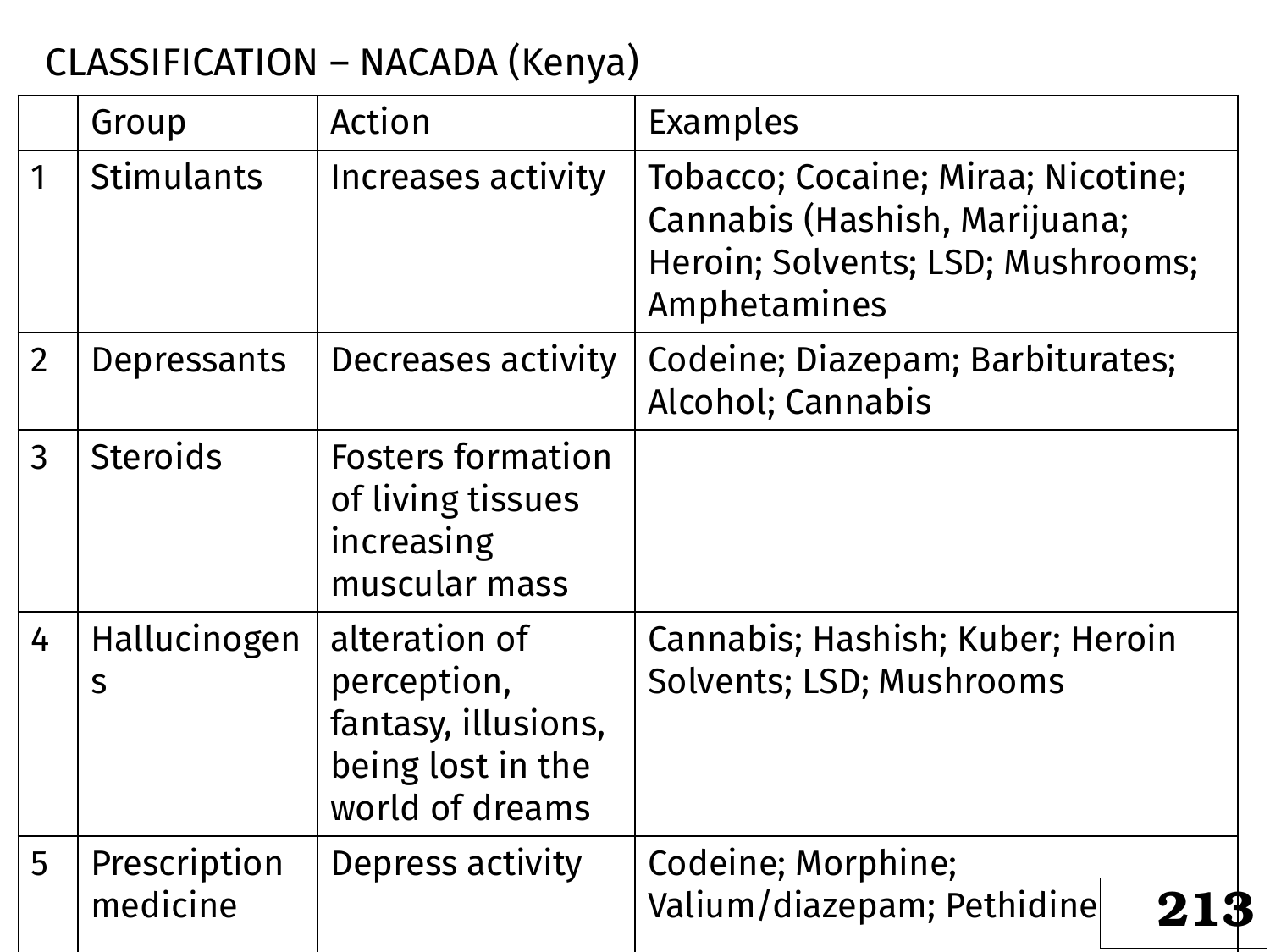

CLASSIFICATION – NACADA (Kenya)

|  | Group | Action | Examples |
| --- | --- | --- | --- |
| 1 | Stimulants | Increases activity | Tobacco; Cocaine; Miraa; Nicotine; Cannabis (Hashish, Marijuana; Heroin; Solvents; LSD; Mushrooms; Amphetamines |
| 2 | Depressants | Decreases activity | Codeine; Diazepam; Barbiturates; Alcohol; Cannabis |
| 3 | Steroids | Fosters formation of living tissues increasing muscular mass |  |
| 4 | Hallucinogens | alteration of perception, fantasy, illusions, being lost in the world of dreams | Cannabis; Hashish; Kuber; Heroin Solvents; LSD; Mushrooms |
| 5 | Prescription medicine | Depress activity | Codeine; Morphine; Valium/diazepam; Pethidine |
213